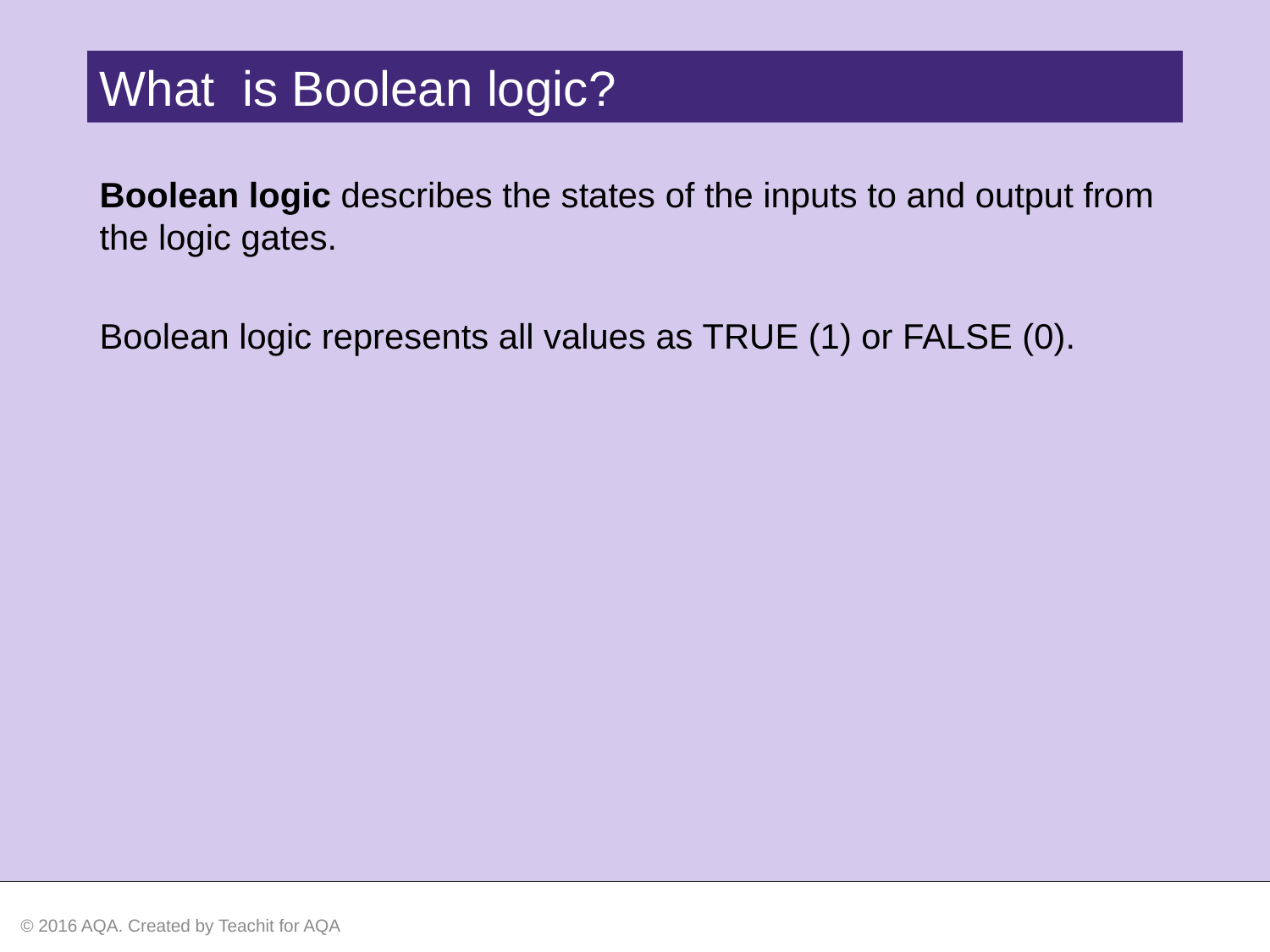

What  is Boolean logic?
Boolean logic describes the states of the inputs to and output from the logic gates.

Boolean logic represents all values as TRUE (1) or FALSE (0).